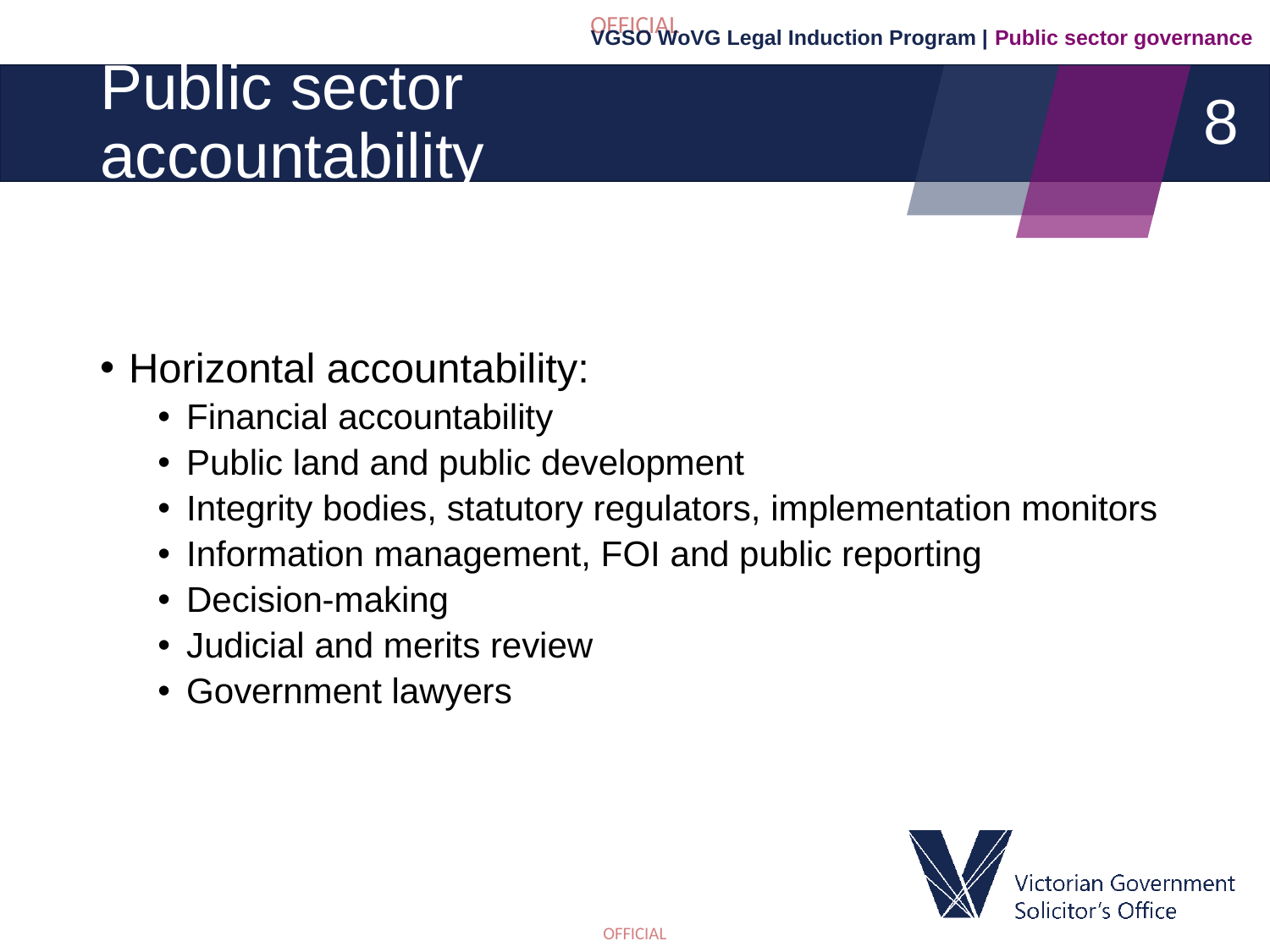

VGSO WoVG Legal Induction Program | Public sector governance
8
# Public sector accountability
Horizontal accountability:
Financial accountability
Public land and public development
Integrity bodies, statutory regulators, implementation monitors
Information management, FOI and public reporting
Decision-making
Judicial and merits review
Government lawyers